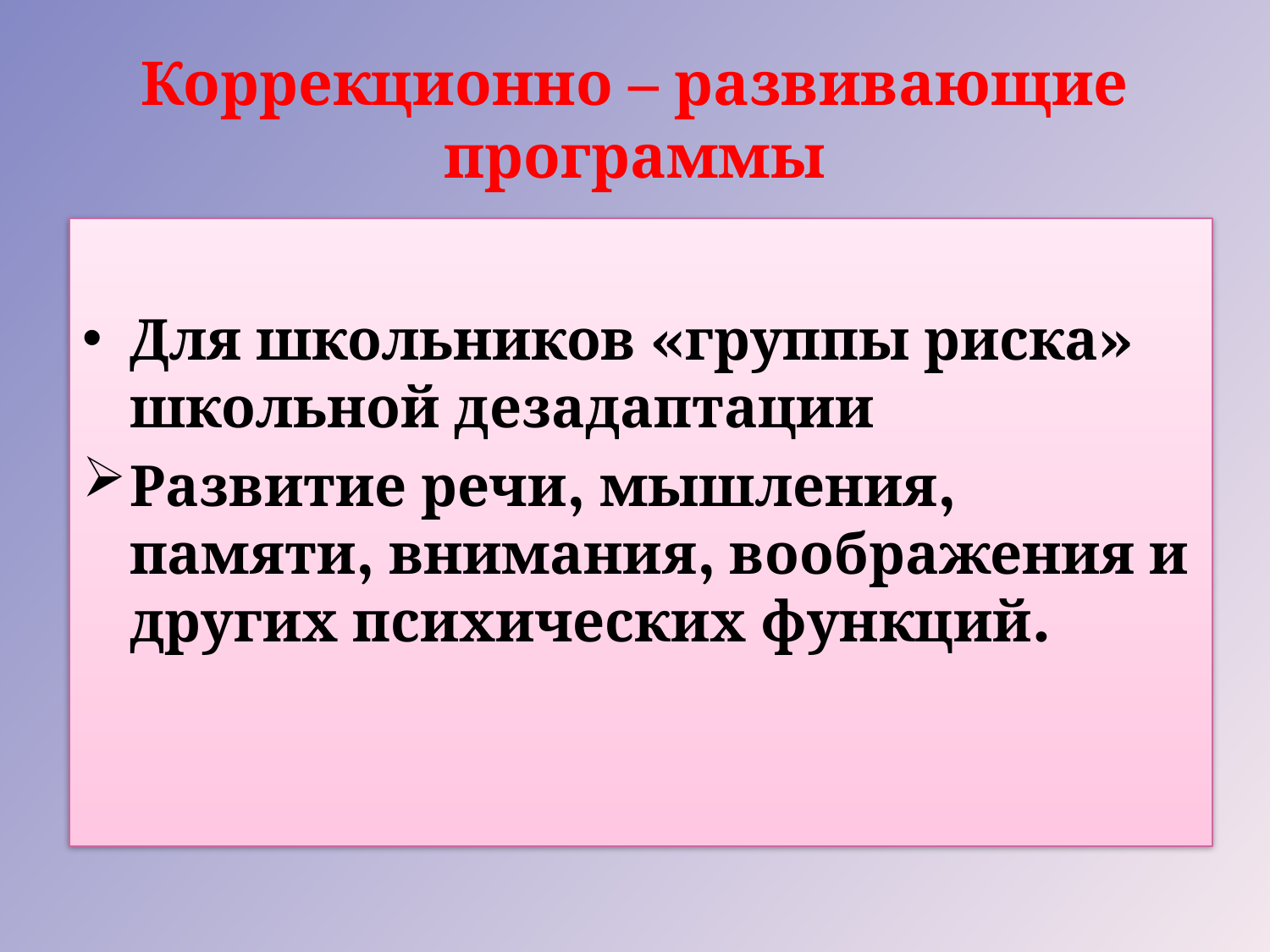

# Коррекционно – развивающие программы

Для школьников «группы риска» школьной дезадаптации
Развитие речи, мышления, памяти, внимания, воображения и других психических функций.